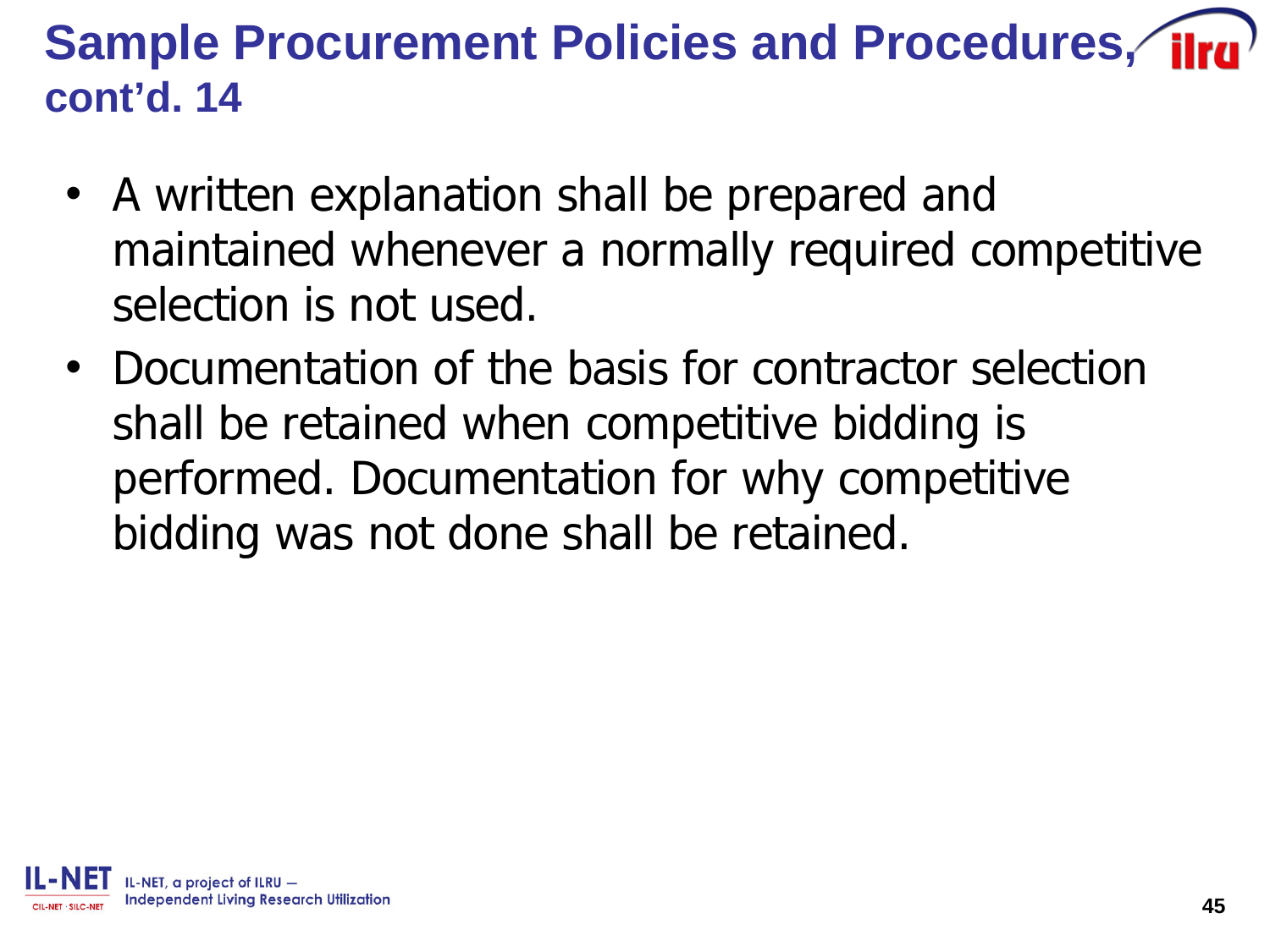

# Sample Procurement Policies and Procedures, cont’d. 14
A written explanation shall be prepared and maintained whenever a normally required competitive selection is not used.
Documentation of the basis for contractor selection shall be retained when competitive bidding is performed. Documentation for why competitive bidding was not done shall be retained.